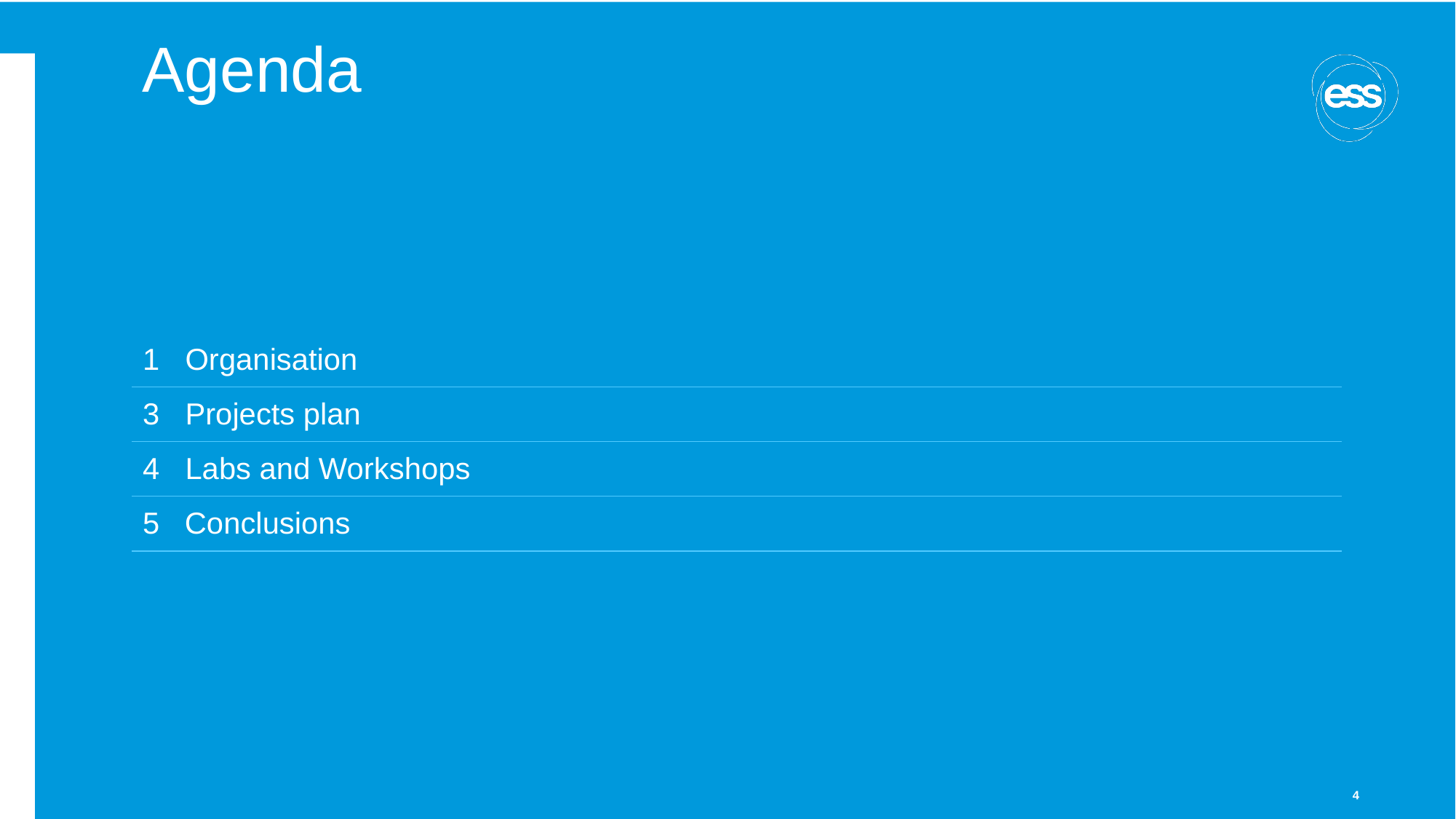

# Agenda
| 1 Organisation |
| --- |
| 3 Projects plan |
| 4 Labs and Workshops |
| 5 Conclusions |
4